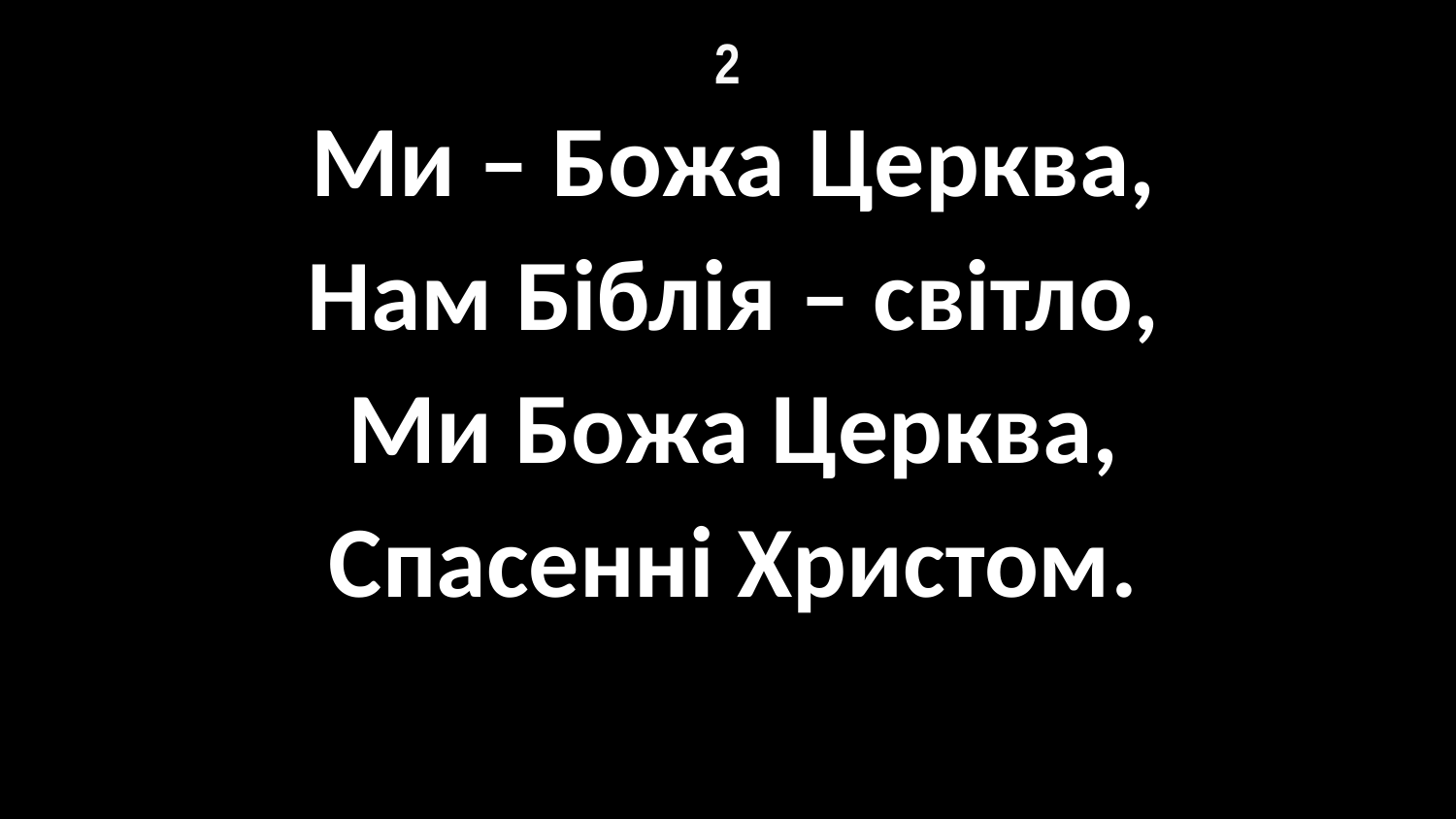

# 2
Ми – Божа Церква,
Нам Біблія – світло,
Ми Божа Церква,
Спасенні Христом.